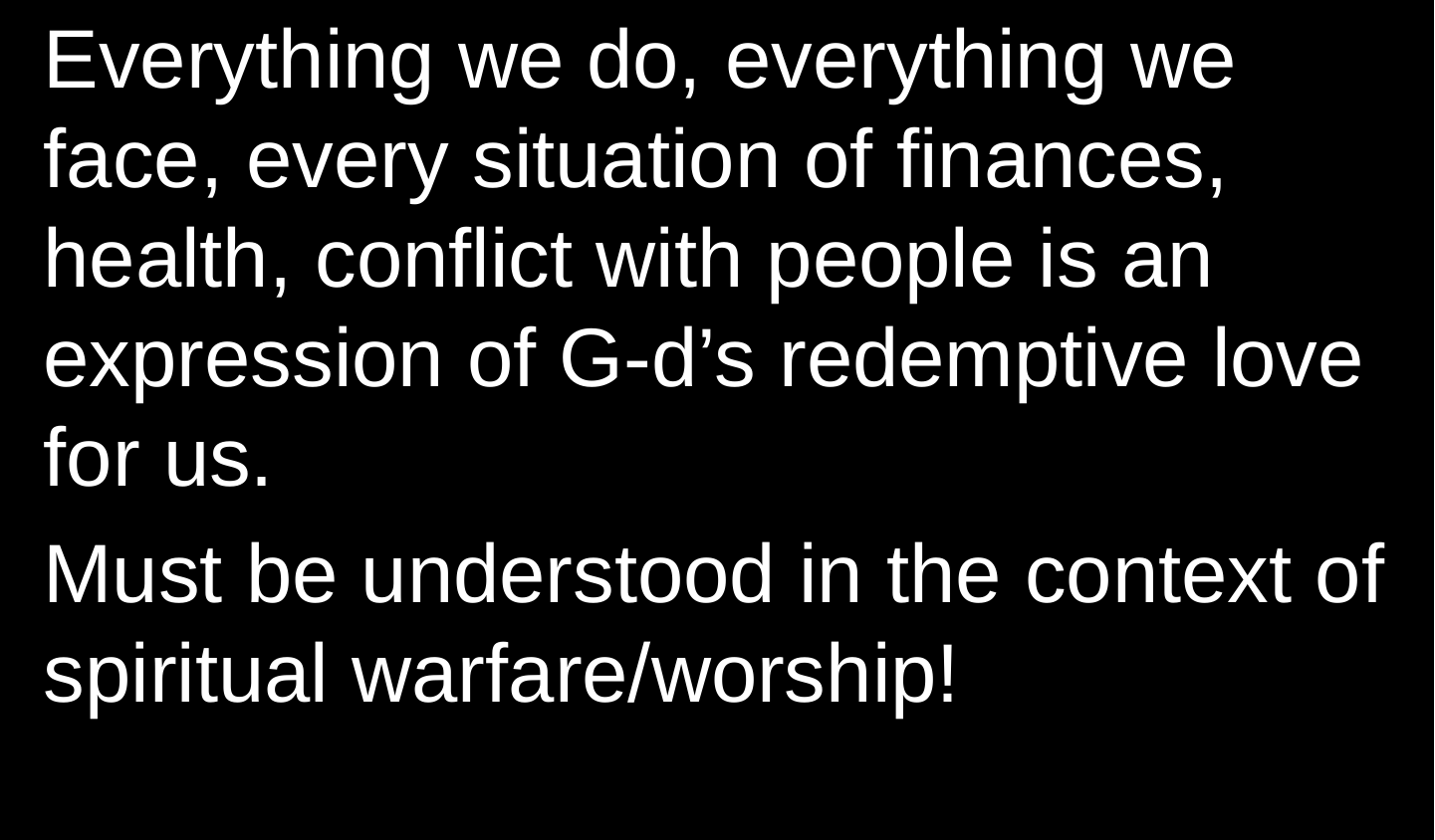

Everything we do, everything we face, every situation of finances, health, conflict with people is an expression of G-d’s redemptive love for us.
Must be understood in the context of spiritual warfare/worship!